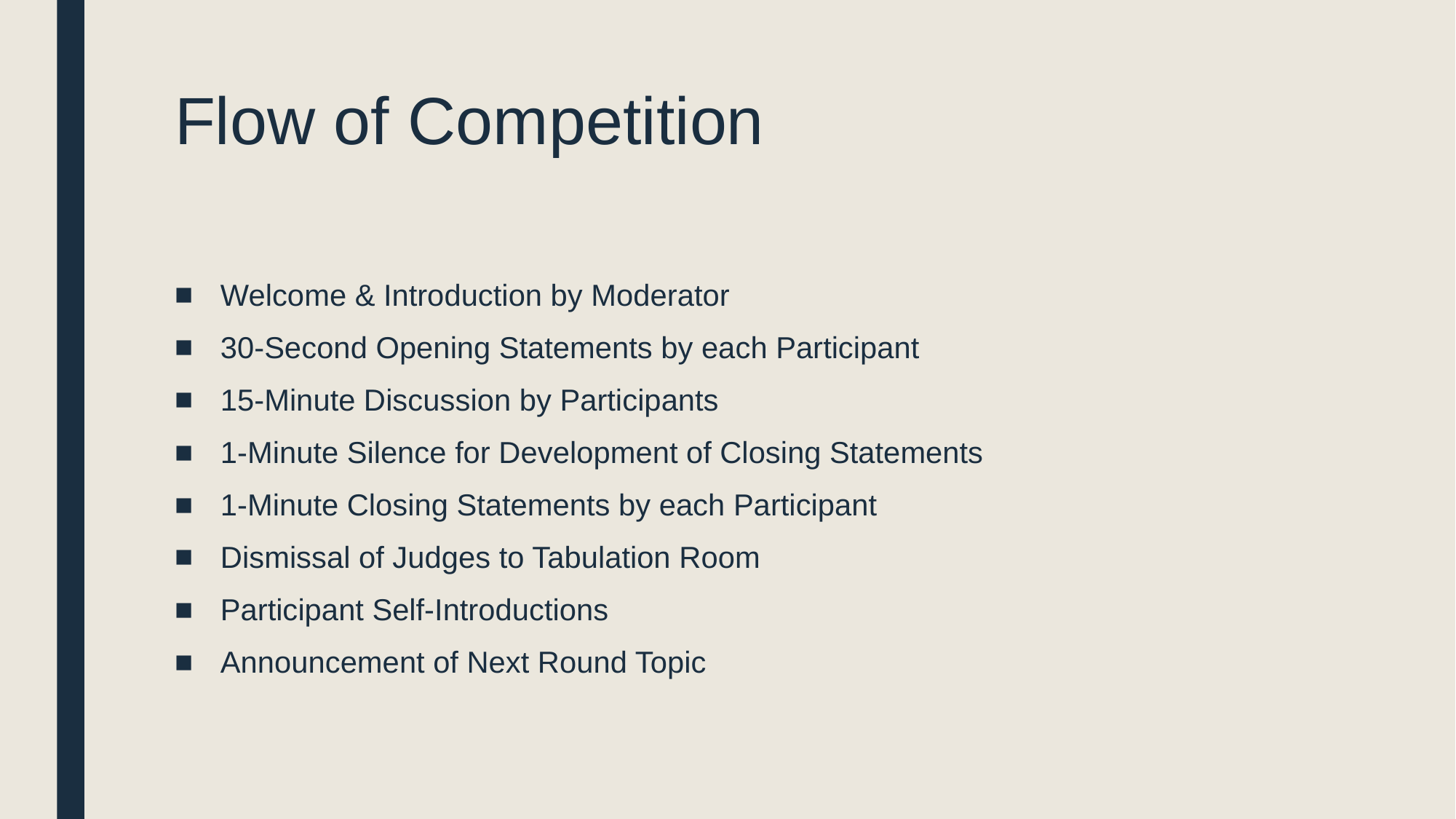

# Flow of Competition
Welcome & Introduction by Moderator
30-Second Opening Statements by each Participant
15-Minute Discussion by Participants
1-Minute Silence for Development of Closing Statements
1-Minute Closing Statements by each Participant
Dismissal of Judges to Tabulation Room
Participant Self-Introductions
Announcement of Next Round Topic